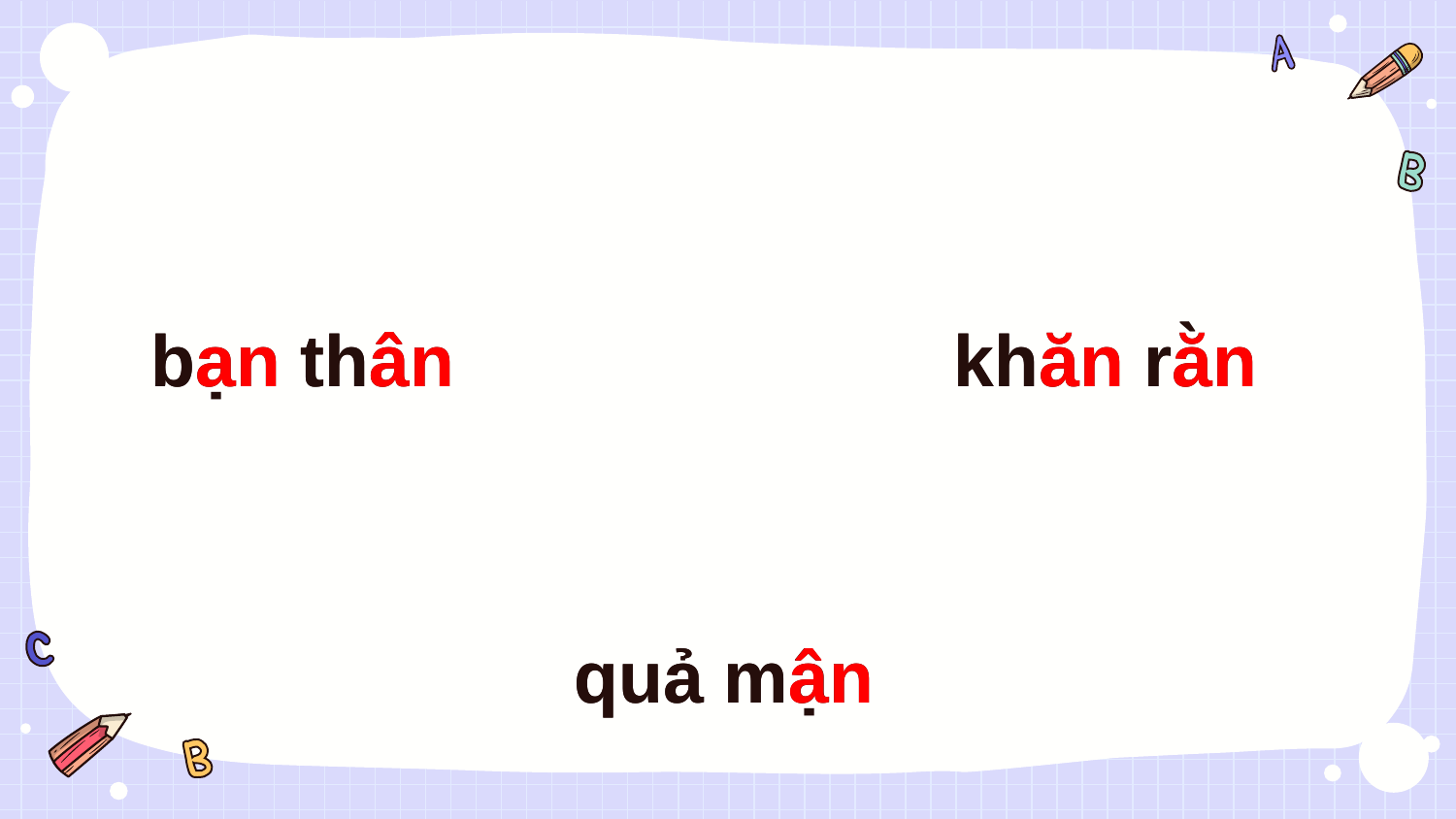

bạn thân
ban thân
khăn răn
khăn rằn
quả mận
quả mân